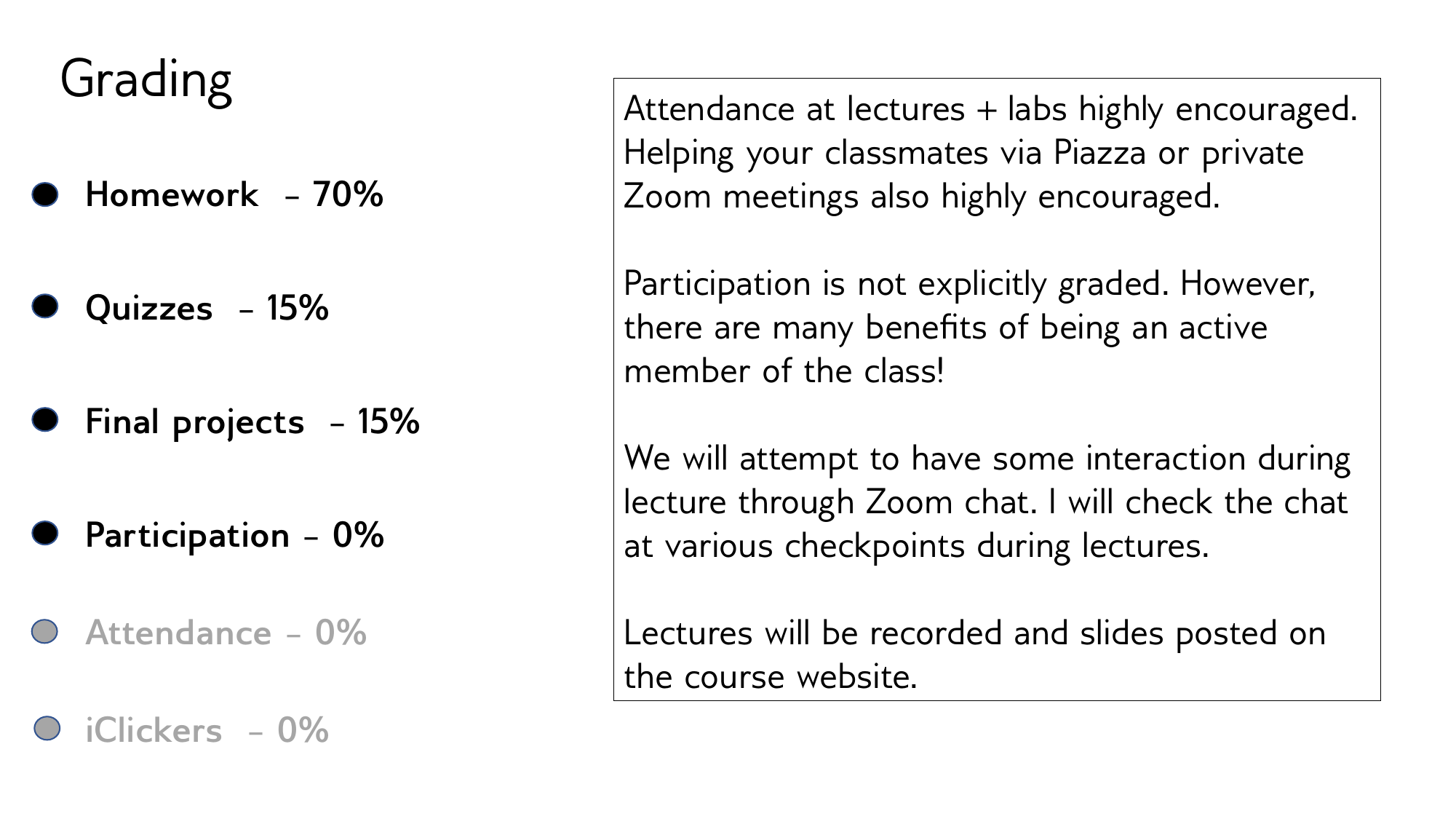

# Grading
Attendance at lectures + labs highly encouraged. Helping your classmates via Piazza or private Zoom meetings also highly encouraged.

Participation is not explicitly graded. However, there are many benefits of being an active member of the class!

We will attempt to have some interaction during lecture through Zoom chat. I will check the chat at various checkpoints during lectures.

Lectures will be recorded and slides posted on the course website.
Homework  – 70%

Quizzes  – 15%

Final projects  – 15%

Participation – 0%

Attendance – 0%

iClickers  – 0%